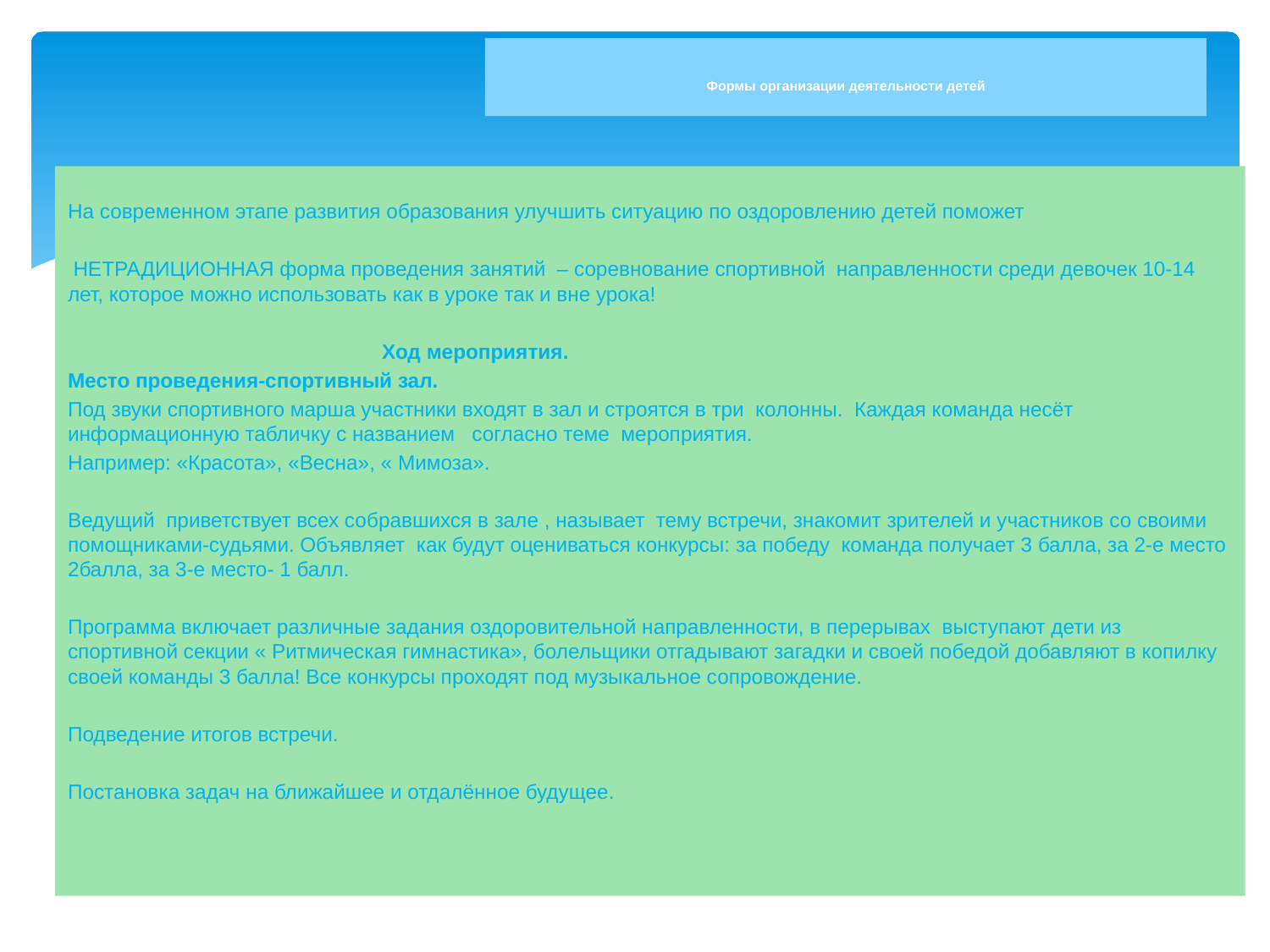

# Формы организации деятельности детей

На современном этапе развития образования улучшить ситуацию по оздоровлению детей поможет

 НЕТРАДИЦИОННАЯ форма проведения занятий  – соревнование спортивной  направленности среди девочек 10-14 лет, которое можно использовать как в уроке так и вне урока!

                                                       Ход мероприятия.
Место проведения-спортивный зал.
Под звуки спортивного марша участники входят в зал и строятся в три  колонны.  Каждая команда несёт информационную табличку с названием   согласно теме  мероприятия.
Например: «Красота», «Весна», « Мимоза».

Ведущий  приветствует всех собравшихся в зале , называет  тему встречи, знакомит зрителей и участников со своими помощниками-судьями. Объявляет  как будут оцениваться конкурсы: за победу  команда получает 3 балла, за 2-е место 2балла, за 3-е место- 1 балл.

Программа включает различные задания оздоровительной направленности, в перерывах  выступают дети из спортивной секции « Ритмическая гимнастика», болельщики отгадывают загадки и своей победой добавляют в копилку своей команды 3 балла! Все конкурсы проходят под музыкальное сопровождение.

Подведение итогов встречи.

Постановка задач на ближайшее и отдалённое будущее.